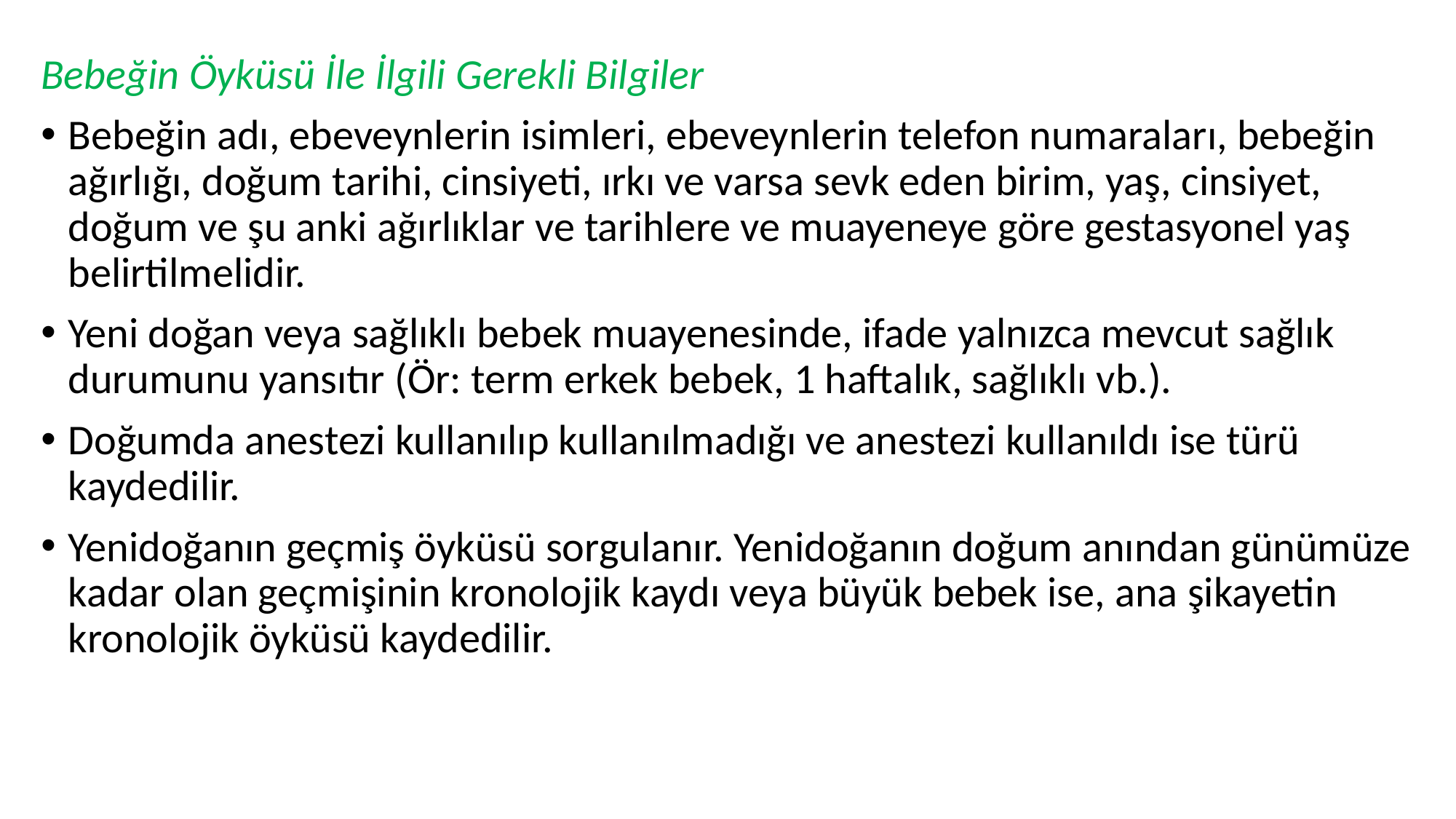

Bebeğin Öyküsü İle İlgili Gerekli Bilgiler
Bebeğin adı, ebeveynlerin isimleri, ebeveynlerin telefon numaraları, bebeğin ağırlığı, doğum tarihi, cinsiyeti, ırkı ve varsa sevk eden birim, yaş, cinsiyet, doğum ve şu anki ağırlıklar ve tarihlere ve muayeneye göre gestasyonel yaş belirtilmelidir.
Yeni doğan veya sağlıklı bebek muayenesinde, ifade yalnızca mevcut sağlık durumunu yansıtır (Ör: term erkek bebek, 1 haftalık, sağlıklı vb.).
Doğumda anestezi kullanılıp kullanılmadığı ve anestezi kullanıldı ise türü kaydedilir.
Yenidoğanın geçmiş öyküsü sorgulanır. Yenidoğanın doğum anından günümüze kadar olan geçmişinin kronolojik kaydı veya büyük bebek ise, ana şikayetin kronolojik öyküsü kaydedilir.